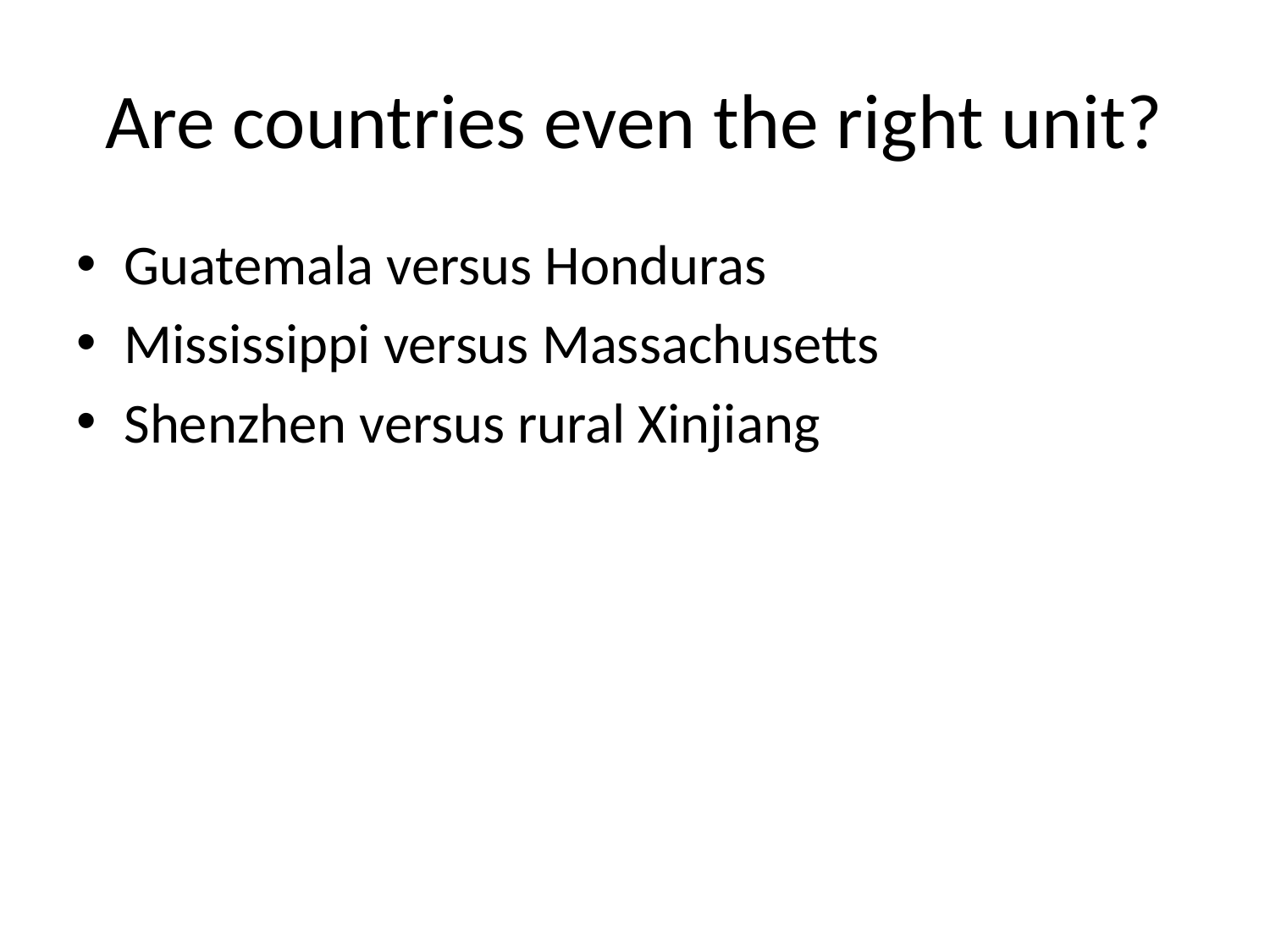

# Are countries even the right unit?
Guatemala versus Honduras
Mississippi versus Massachusetts
Shenzhen versus rural Xinjiang